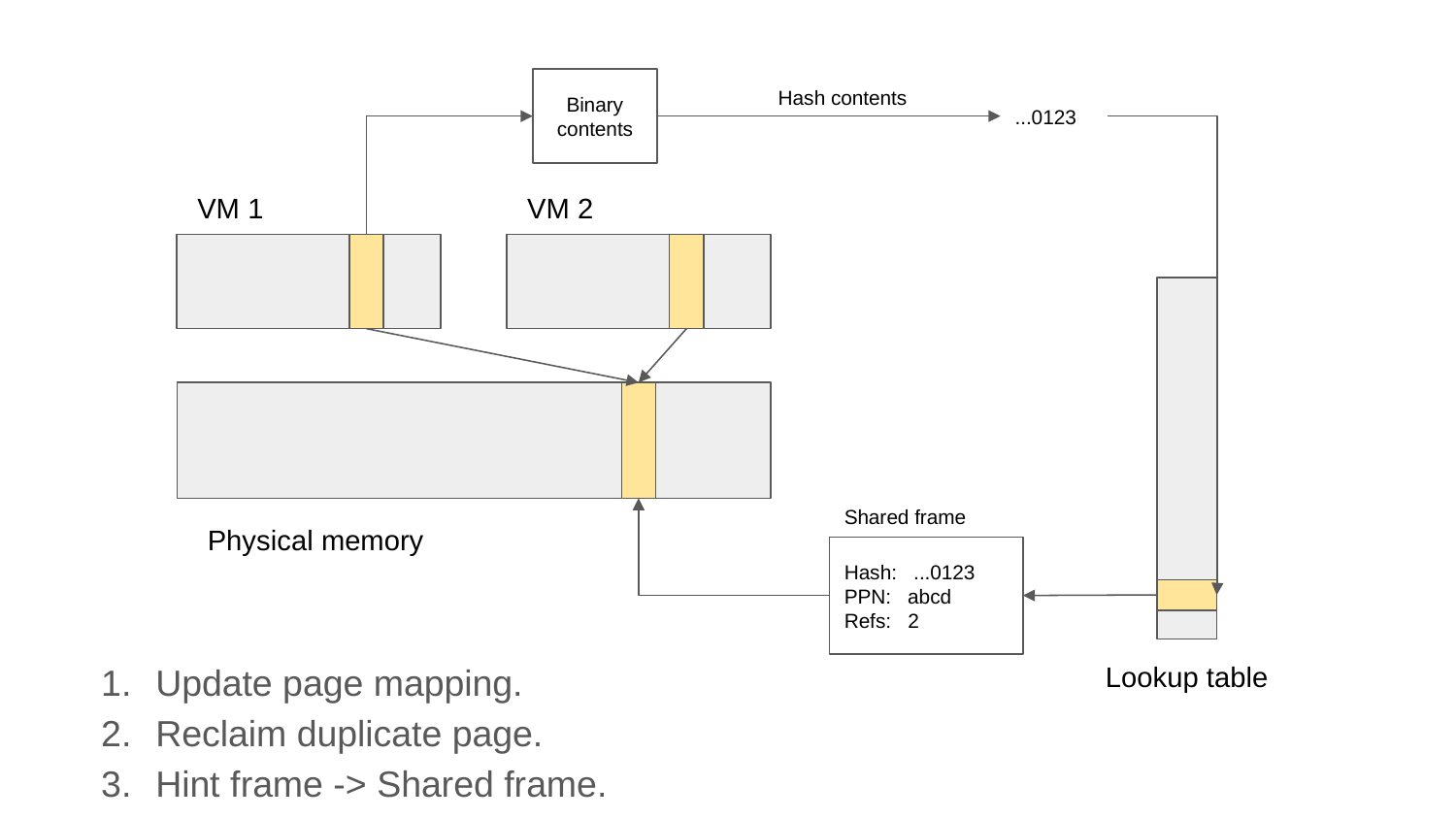

Binary contents
Hash contents
...0123
VM 1
VM 2

Shared frame
Physical memory
Hash:   ...0123
PPN:   abcd
Refs:   2

Update page mapping.
Reclaim duplicate page.
Hint frame -> Shared frame.
Lookup table